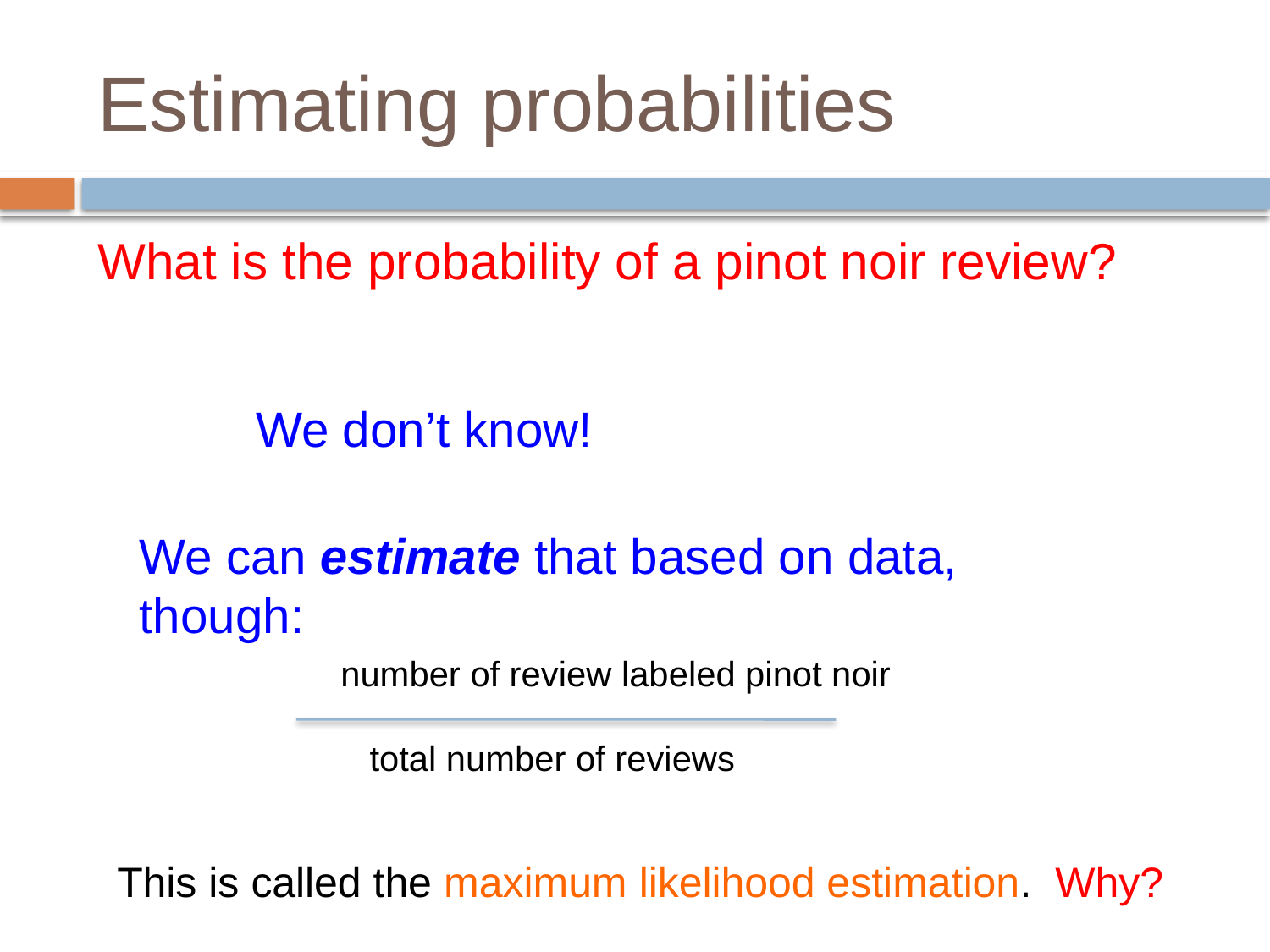

# Estimating probabilities
What is the probability of a pinot noir review?
We don’t know!
We can estimate that based on data, though:
number of review labeled pinot noir

   total number of reviews
This is called the maximum likelihood estimation.  Why?